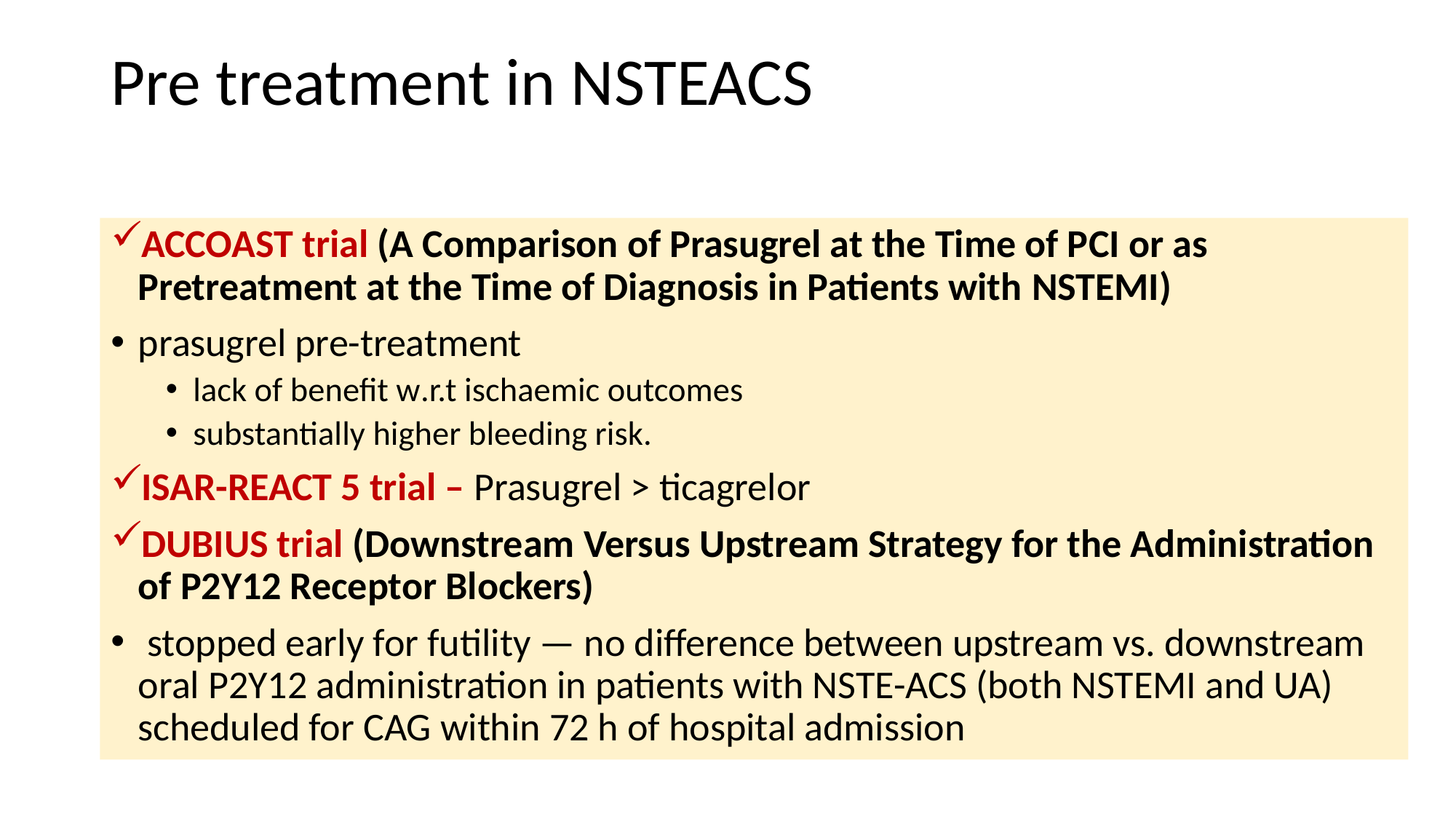

# Pre treatment in NSTEACS
ACCOAST trial (A Comparison of Prasugrel at the Time of PCI or as Pretreatment at the Time of Diagnosis in Patients with NSTEMI)
prasugrel pre-treatment
lack of benefit w.r.t ischaemic outcomes
substantially higher bleeding risk.
ISAR-REACT 5 trial – Prasugrel > ticagrelor
DUBIUS trial (Downstream Versus Upstream Strategy for the Administration of P2Y12 Receptor Blockers)
 stopped early for futility — no difference between upstream vs. downstream oral P2Y12 administration in patients with NSTE-ACS (both NSTEMI and UA) scheduled for CAG within 72 h of hospital admission